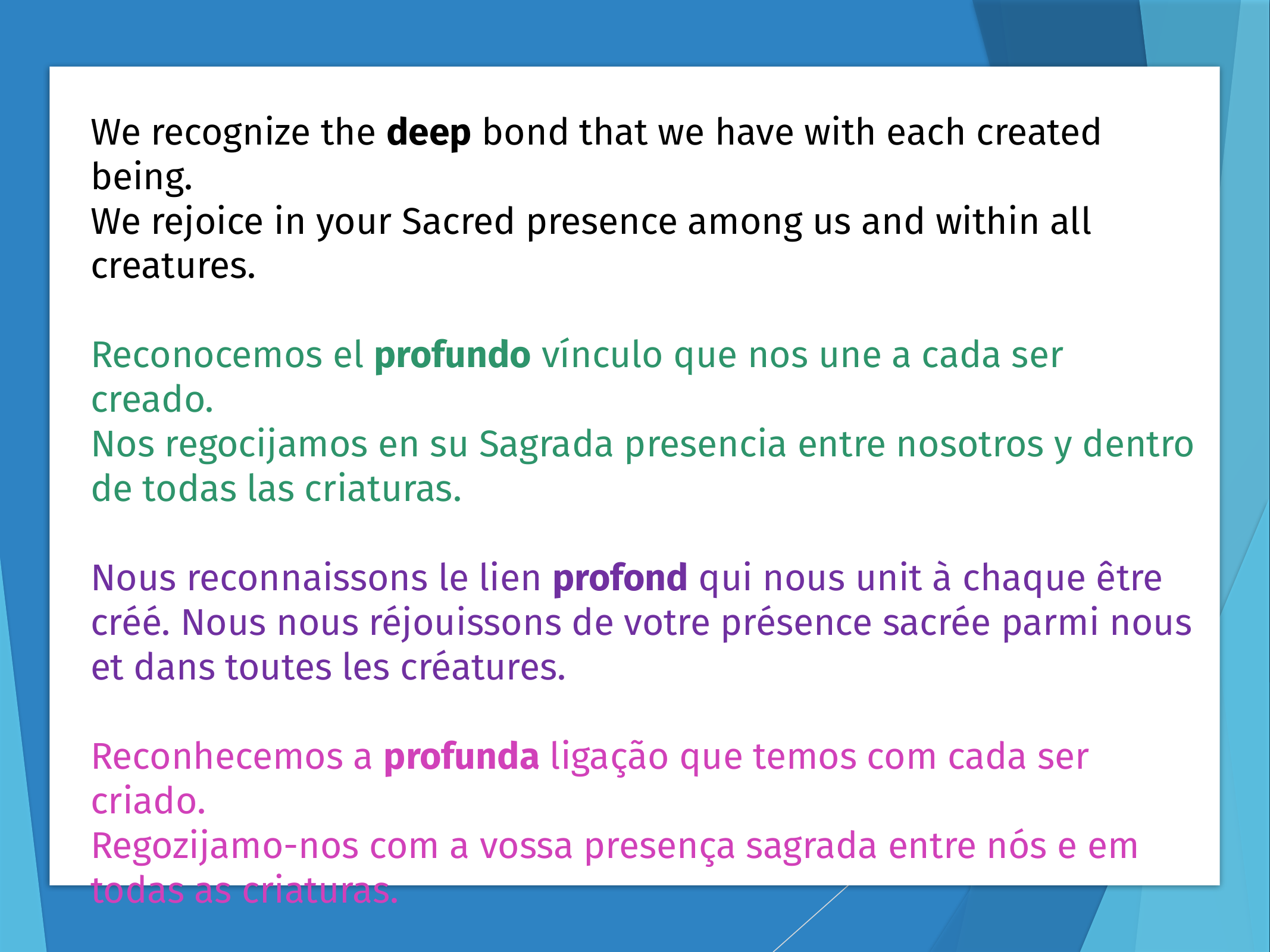

We recognize the deep bond that we have with each created being.
We rejoice in your Sacred presence among us and within all creatures.

Reconocemos el profundo vínculo que nos une a cada ser creado.
Nos regocijamos en su Sagrada presencia entre nosotros y dentro de todas las criaturas.

Nous reconnaissons le lien profond qui nous unit à chaque être créé. Nous nous réjouissons de votre présence sacrée parmi nous et dans toutes les créatures.

Reconhecemos a profunda ligação que temos com cada ser criado.
Regozijamo-nos com a vossa presença sagrada entre nós e em todas as criaturas.